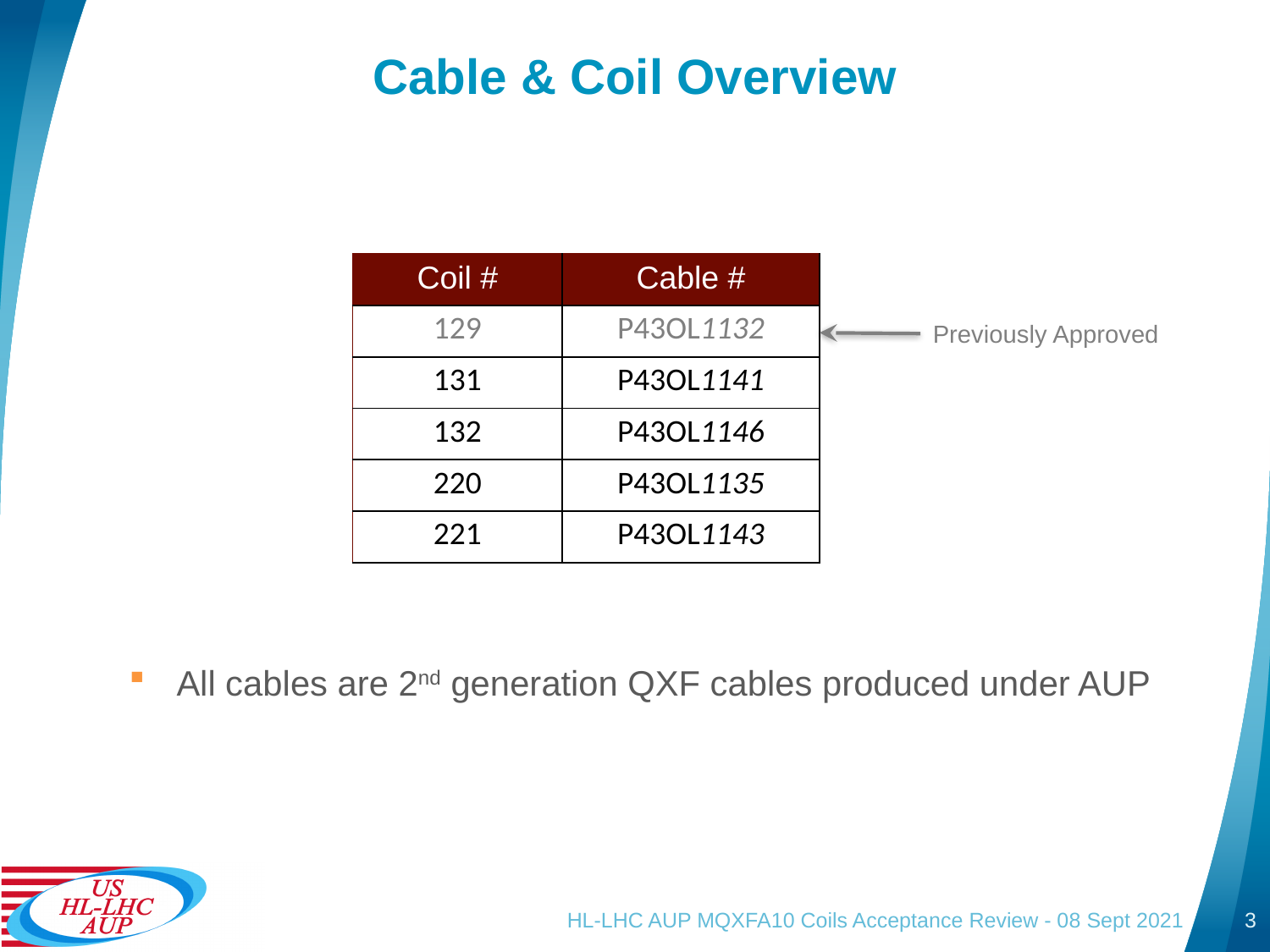

# Cable & Coil Overview
| Coil # | Cable # |
| --- | --- |
| 129 | P43OL1132 |
| 131 | P43OL1141 |
| 132 | P43OL1146 |
| 220 | P43OL1135 |
| 221 | P43OL1143 |
Previously Approved
All cables are 2nd generation QXF cables produced under AUP
HL-LHC AUP MQXFA10 Coils Acceptance Review - 08 Sept 2021
3